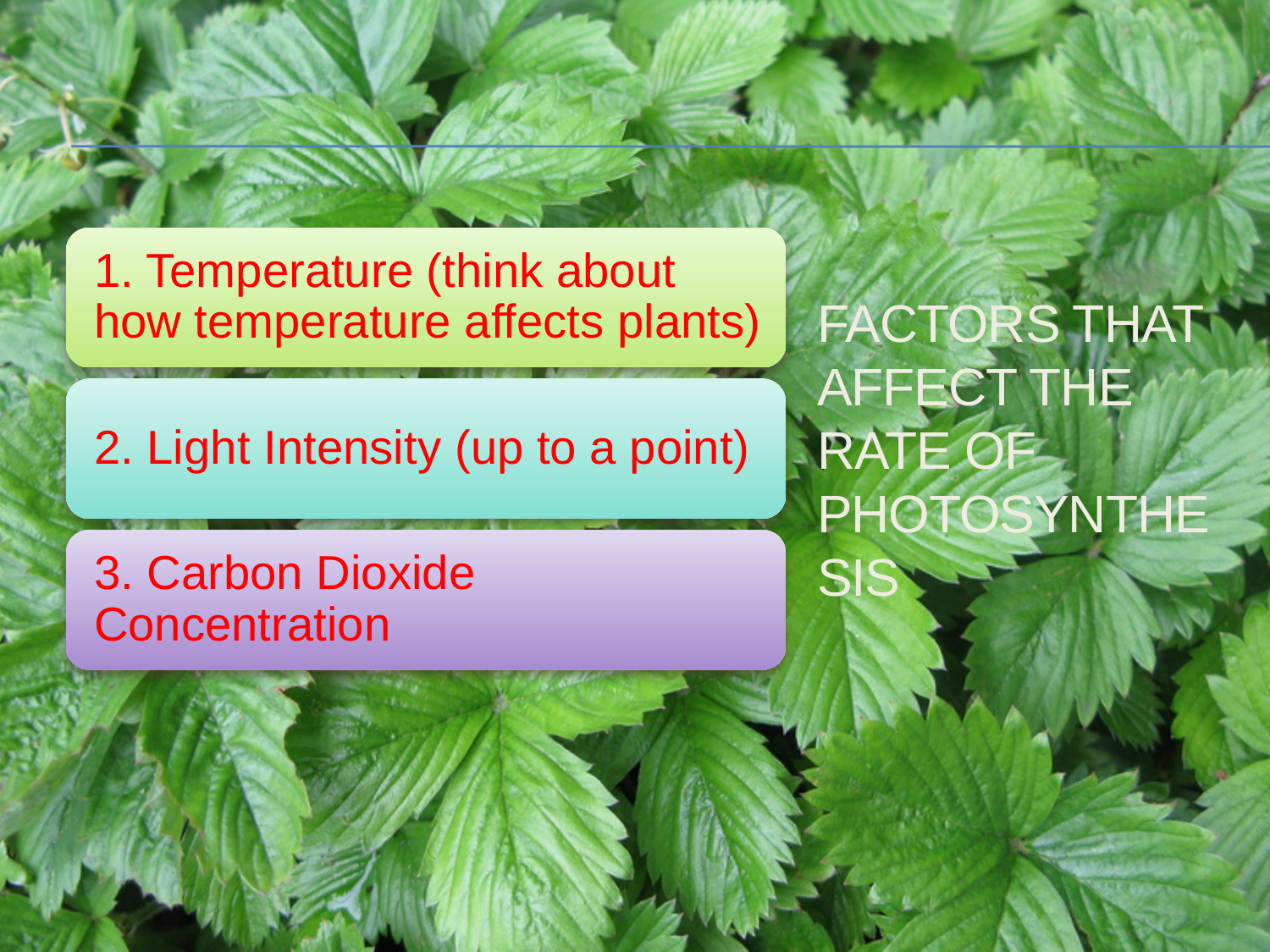

# Factors that Affect the Rate of Photosynthesis
1. Temperature (think about how temperature affects plants)
2. Light Intensity (up to a point)
3. Carbon Dioxide Concentration